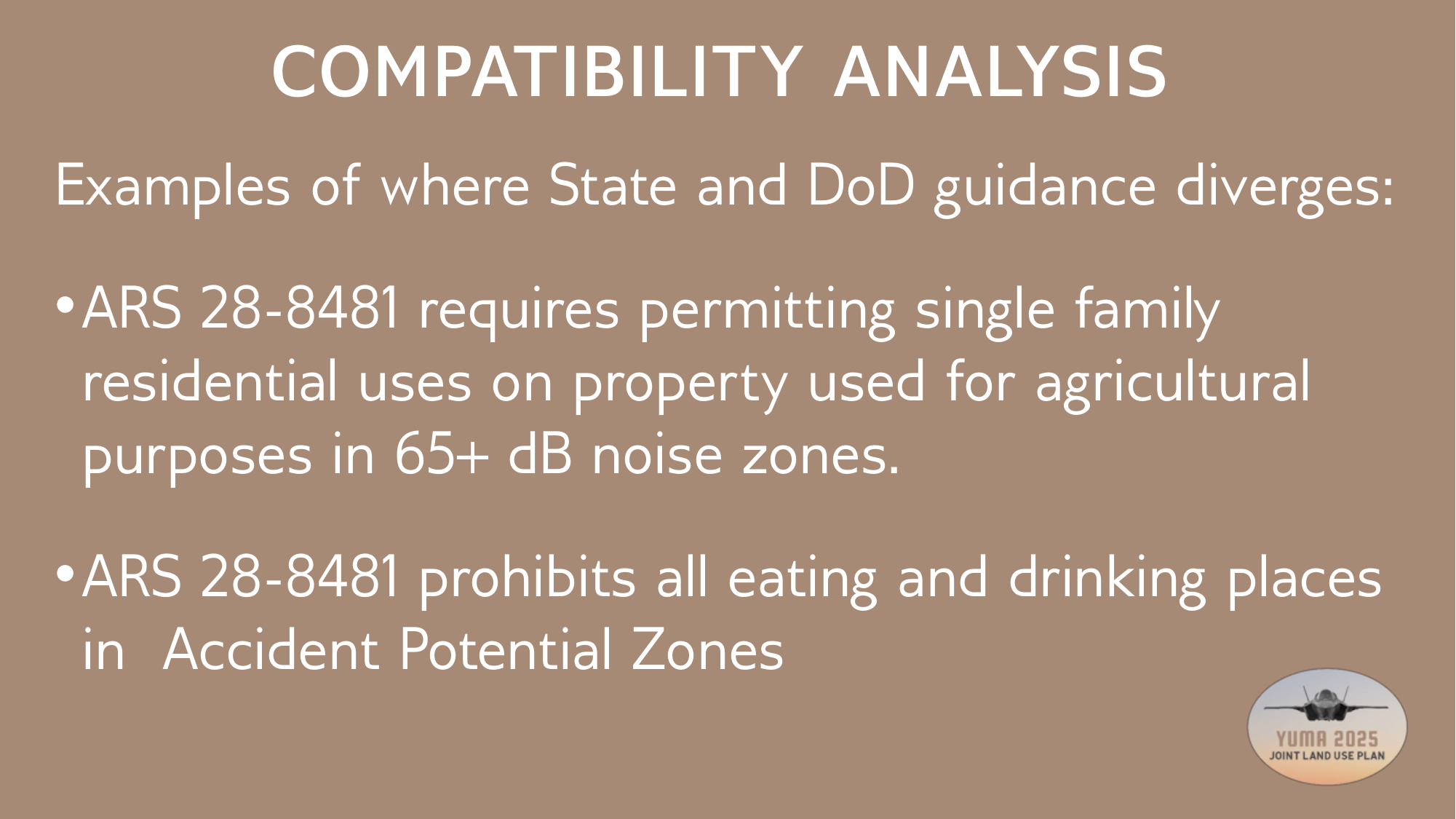

# Compatibility Analysis
Examples of where State and DoD guidance diverges:

ARS 28-8481 requires permitting single family residential uses on property used for agricultural purposes in 65+ dB noise zones.

ARS 28-8481 prohibits all eating and drinking places in  Accident Potential Zones